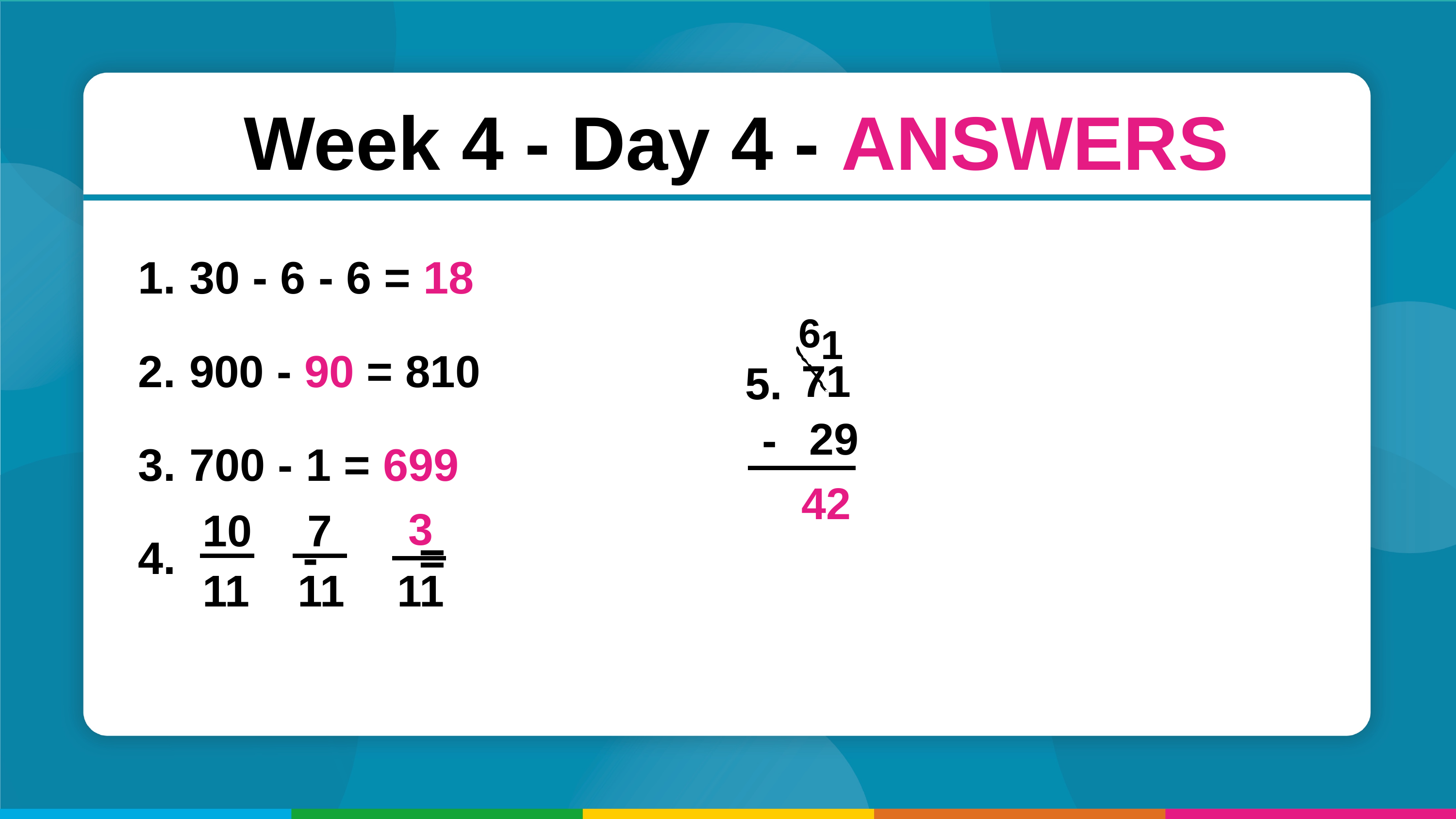

Week 4 - Day 4 - ANSWERS
 30 - 6 - 6 = 18
 900 - 90 = 810
 700 - 1 = 699
          -        =
6
1

5.
71
29
-
42
3
10
7
11
11
11